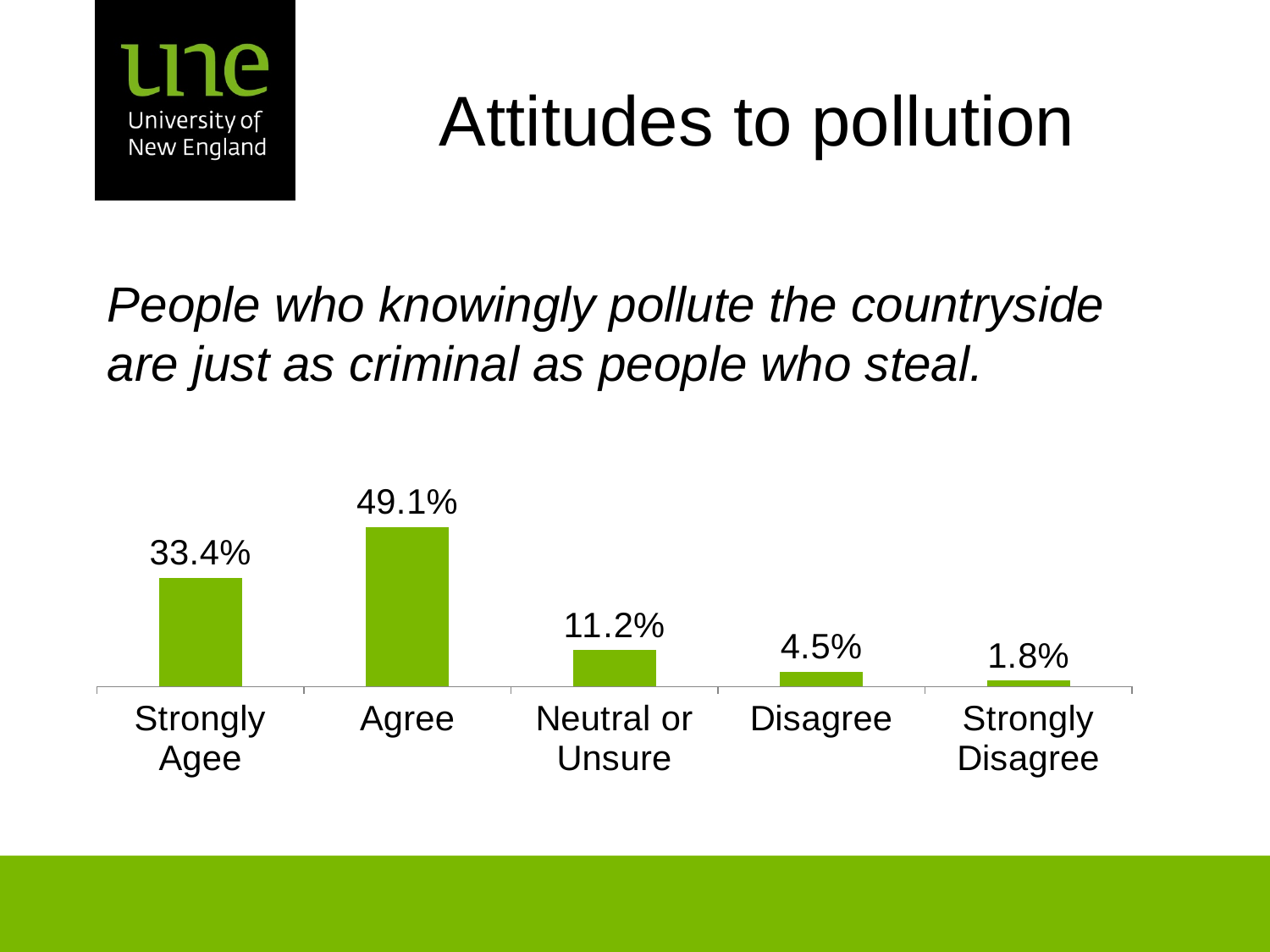

# Attitudes to pollution
People who knowingly pollute the countryside are just as criminal as people who steal.

### Chart

| Category |  |
|---|---|
| Strongly Agee | 0.334000000000001 |
| Agree | 0.491 |
| Neutral or Unsure | 0.112 |
| Disagree | 0.045 |
| Strongly Disagree | 0.018 |